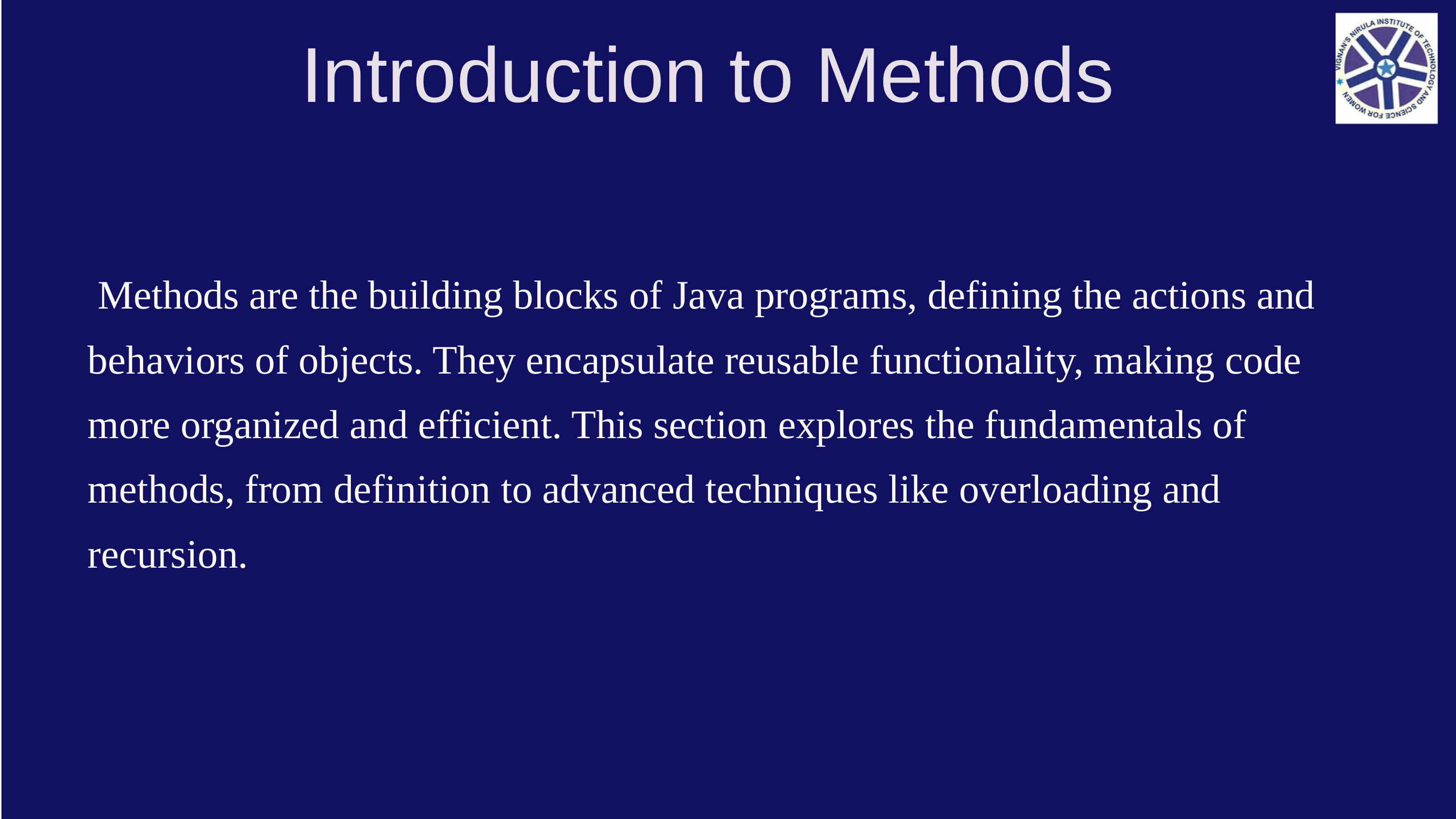

Introduction to Methods
 Methods are the building blocks of Java programs, defining the actions and behaviors of objects. They encapsulate reusable functionality, making code more organized and efficient. This section explores the fundamentals of methods, from definition to advanced techniques like overloading and recursion.